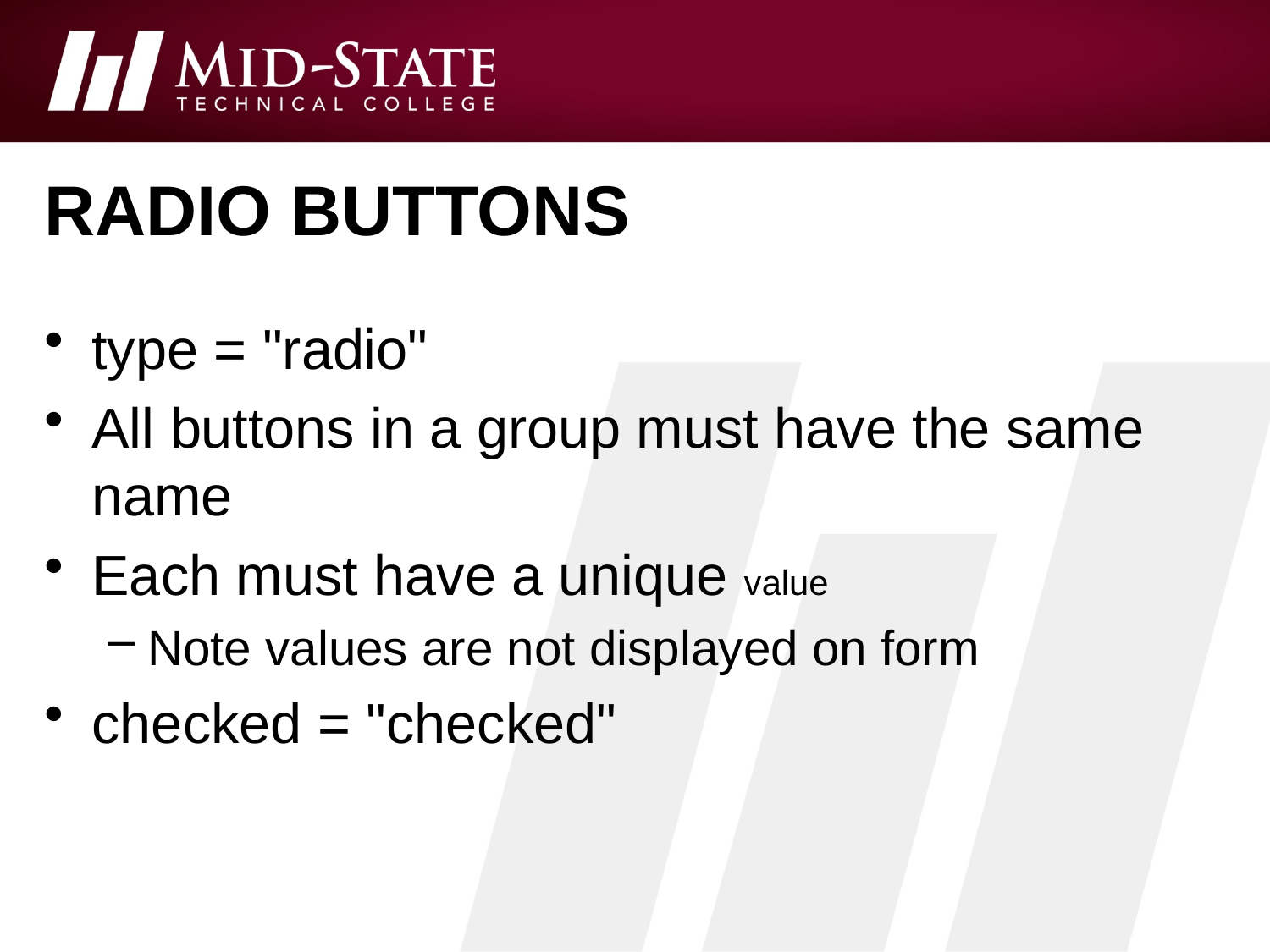

# Radio buttons
type = "radio"
All buttons in a group must have the same name
Each must have a unique value
Note values are not displayed on form
checked = "checked"